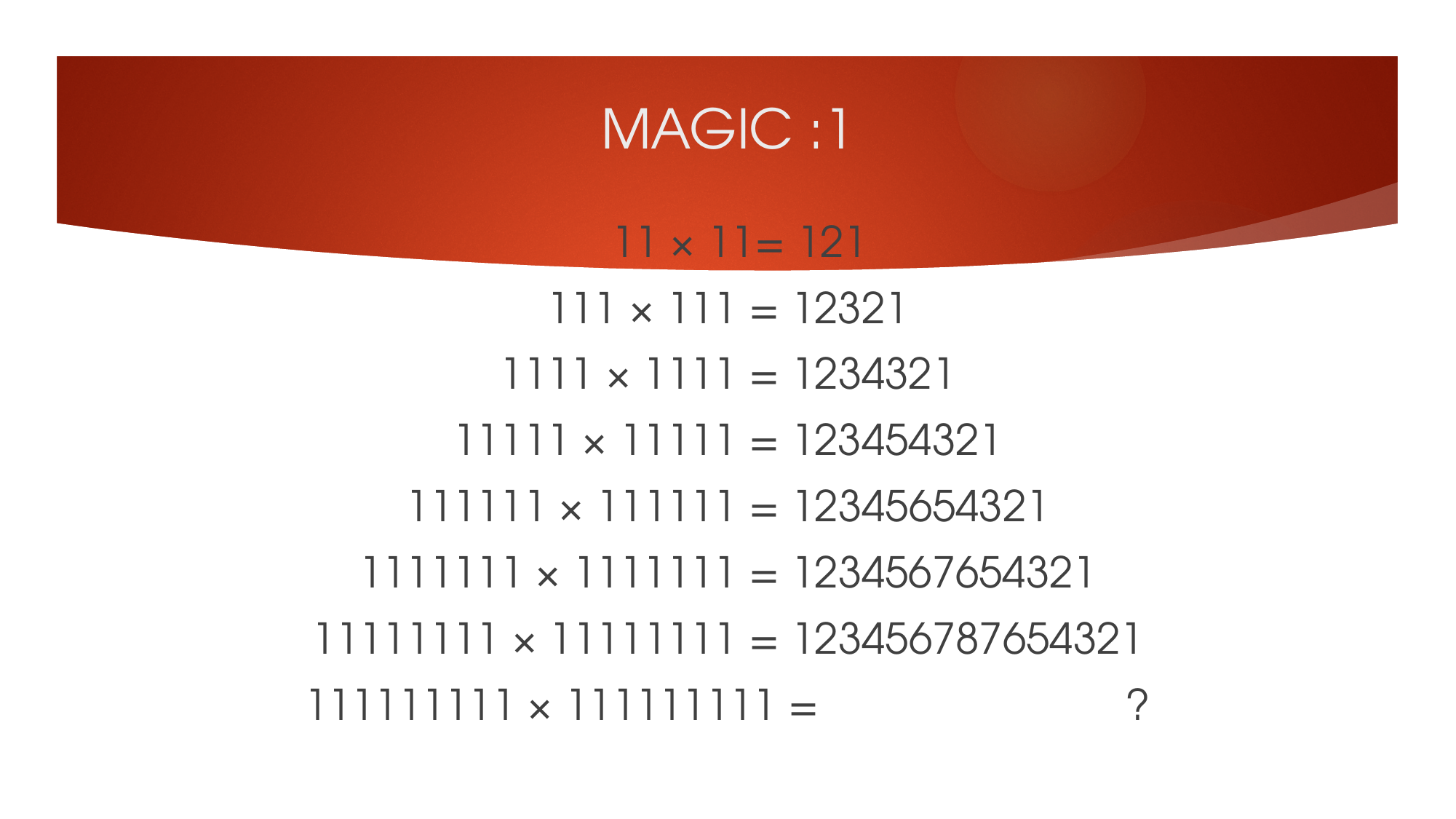

# MAGIC :1
  11 × 11= 121
111 × 111 = 12321
1111 × 1111 = 1234321
11111 × 11111 = 123454321
111111 × 111111 = 12345654321
1111111 × 1111111 = 1234567654321
11111111 × 11111111 = 123456787654321
111111111 × 111111111 =                          ?